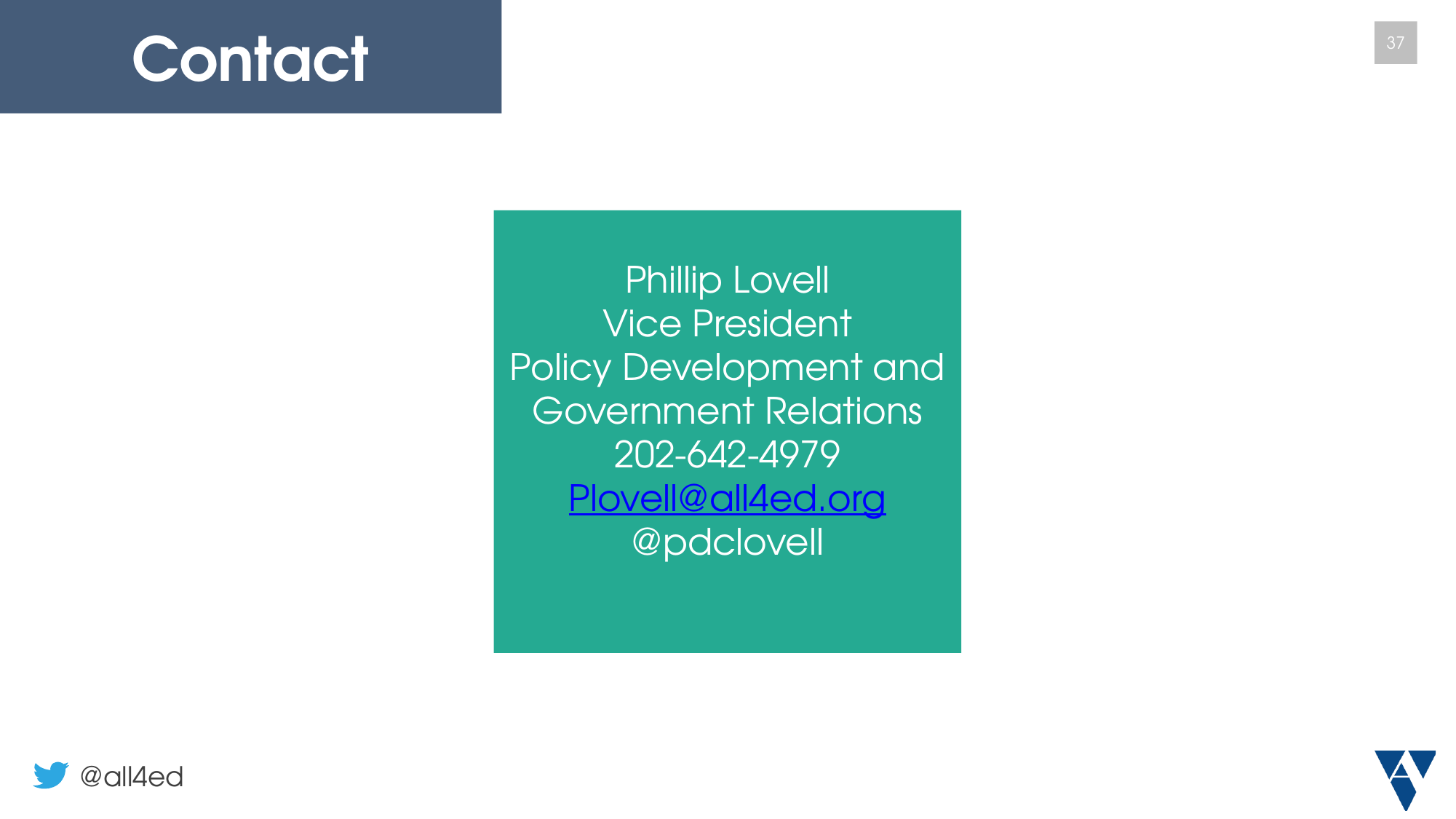

Contact
Phillip Lovell
Vice President
Policy Development and Government Relations
202-642-4979
Plovell@all4ed.org
@pdclovell

@all4ed